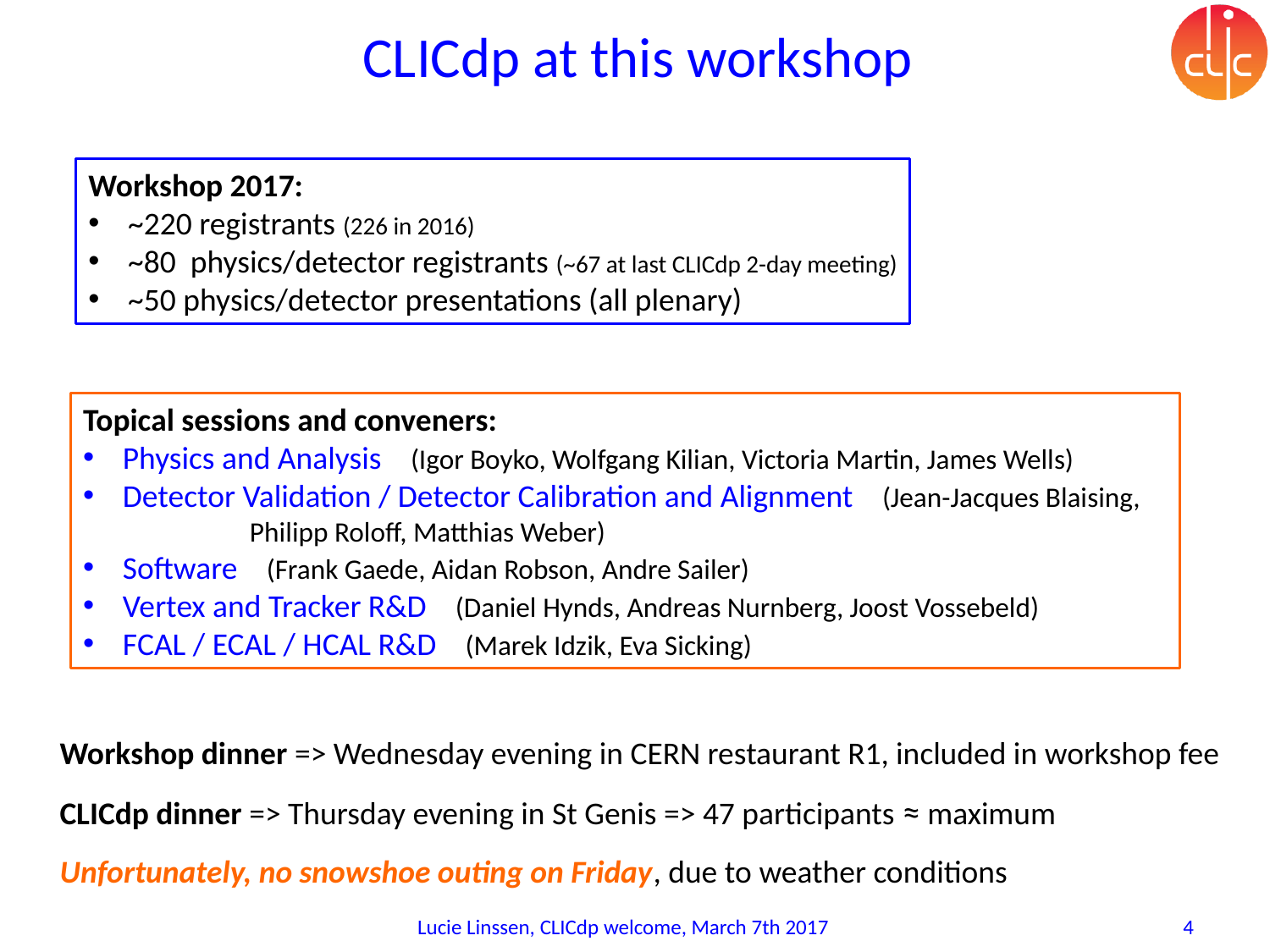

# CLICdp at this workshop
Workshop 2017:
~220 registrants (226 in 2016)
~80  physics/detector registrants (~67 at last CLICdp 2-day meeting)
~50 physics/detector presentations (all plenary)
Topical sessions and conveners:
Physics and Analysis    (Igor Boyko, Wolfgang Kilian, Victoria Martin, James Wells)
Detector Validation / Detector Calibration and Alignment    (Jean-Jacques Blaising,      	Philipp Roloff, Matthias Weber)
Software    (Frank Gaede, Aidan Robson, Andre Sailer)
Vertex and Tracker R&D    (Daniel Hynds, Andreas Nurnberg, Joost Vossebeld)
FCAL / ECAL / HCAL R&D    (Marek Idzik, Eva Sicking)
Workshop dinner => Wednesday evening in CERN restaurant R1, included in workshop fee

CLICdp dinner => Thursday evening in St Genis => 47 participants ≈ maximum

Unfortunately, no snowshoe outing on Friday, due to weather conditions
Lucie Linssen, CLICdp welcome, March 7th 2017
4